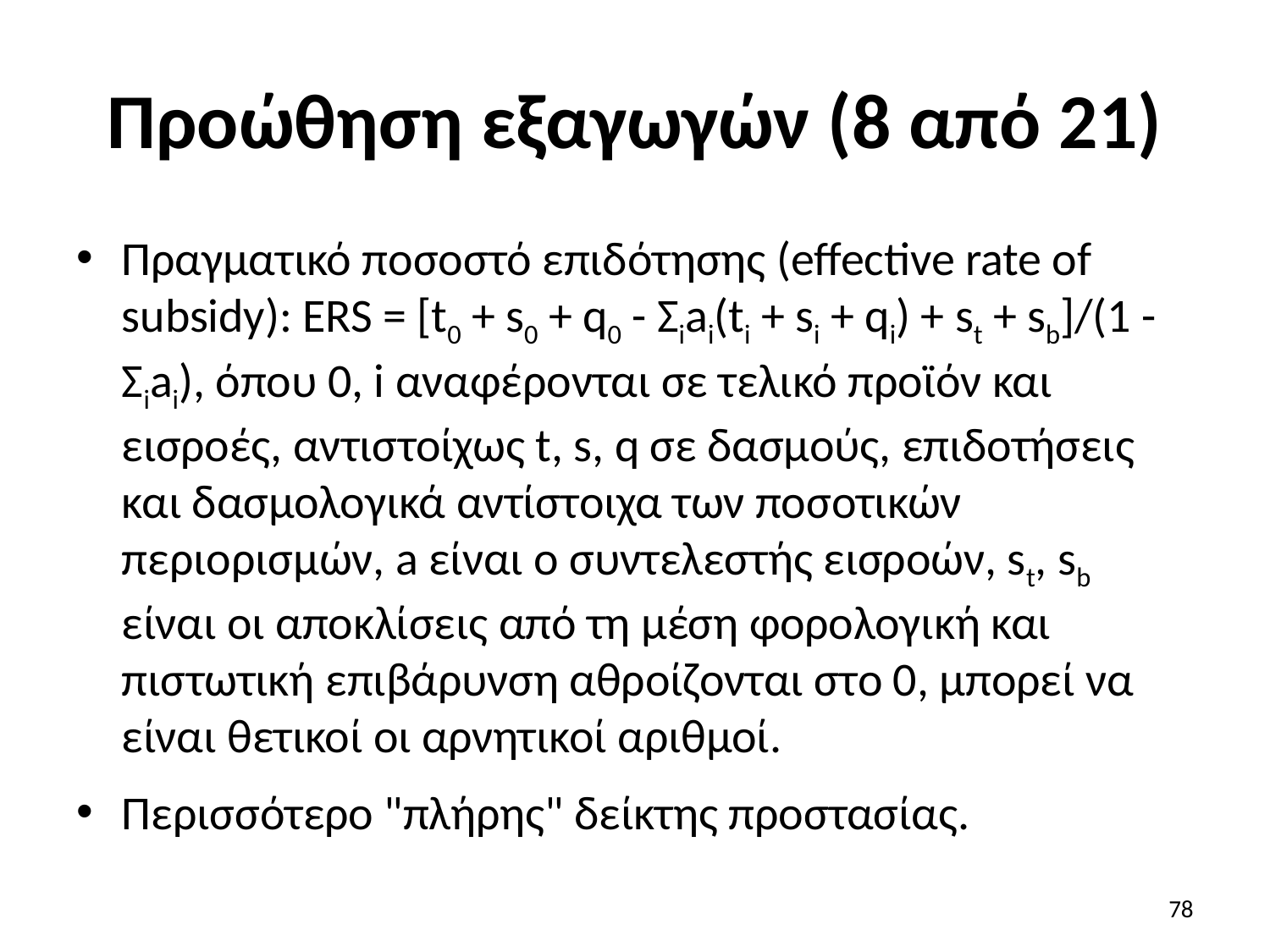

# Προώθηση εξαγωγών (8 από 21)
Πραγματικό ποσοστό επιδότησης (effective rate of subsidy): ERS = [t0 + s0 + q0 - Σiai(ti + si + qi) + st + sb]/(1 - Σiai), όπου 0, i αναφέρονται σε τελικό προϊόν και εισροές, αντιστοίχως t, s, q σε δασμούς, επιδοτήσεις και δασμολογικά αντίστοιχα των ποσοτικών περιορισμών, a είναι ο συντελεστής εισροών, st, sb είναι οι αποκλίσεις από τη μέση φορολογική και πιστωτική επιβάρυνση αθροίζονται στο 0, μπορεί να είναι θετικοί οι αρνητικοί αριθμοί.
Περισσότερο "πλήρης" δείκτης προστασίας.

78